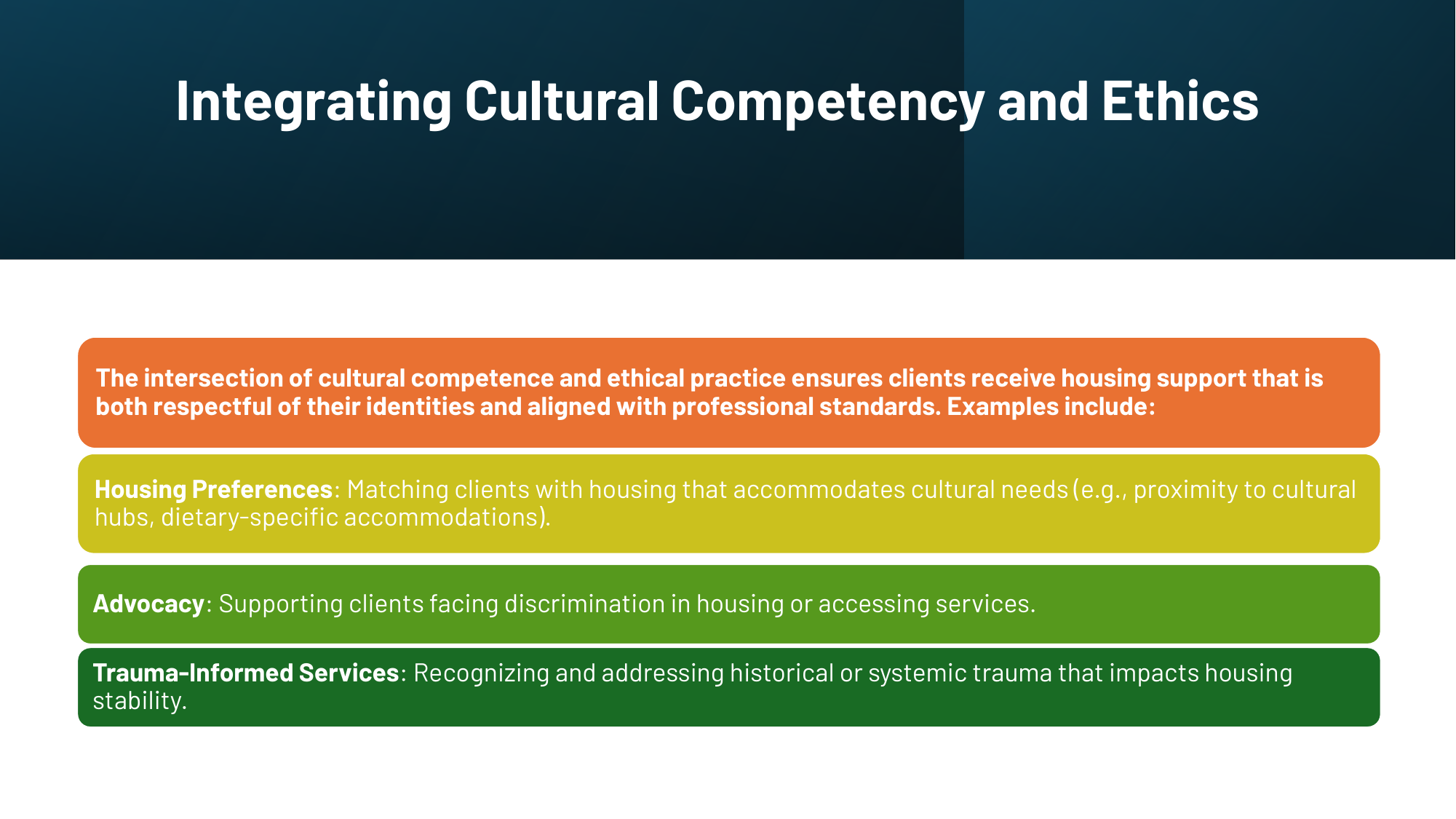

# Integrating Cultural Competency and Ethics
The intersection of cultural competence and ethical practice ensures clients receive housing support that is both respectful of their identities and aligned with professional standards. Examples include:
Housing Preferences: Matching clients with housing that accommodates cultural needs (e.g., proximity to cultural hubs, dietary-specific accommodations).

Advocacy: Supporting clients facing discrimination in housing or accessing services.
Trauma-Informed Services: Recognizing and addressing historical or systemic trauma that impacts housing stability.